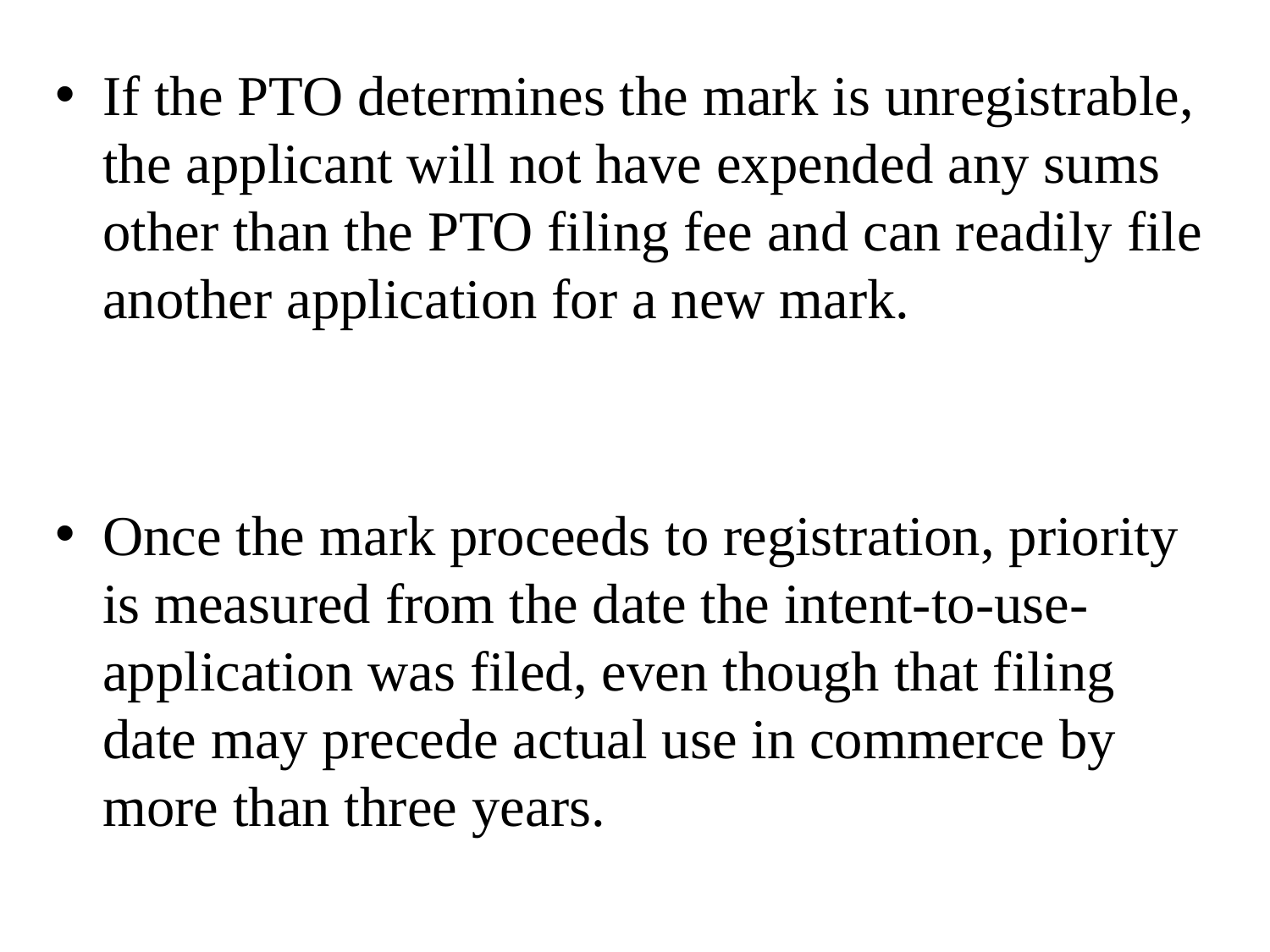

If the PTO determines the mark is unregistrable, the applicant will not have expended any sums other than the PTO filing fee and can readily file another application for a new mark.

Once the mark proceeds to registration, priority is measured from the date the intent-to-use-application was filed, even though that filing date may precede actual use in commerce by more than three years.